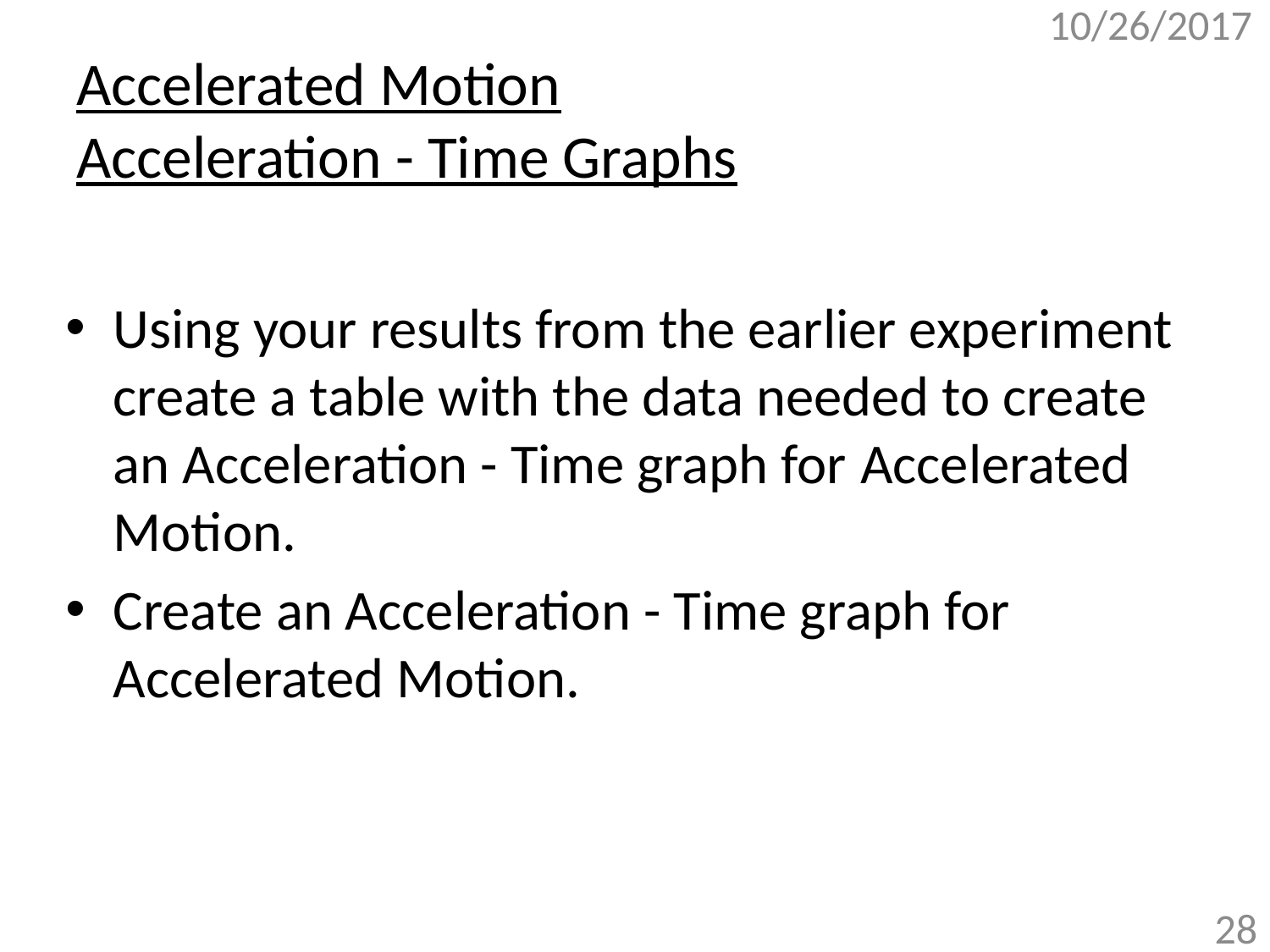

10/26/2017
# Accelerated Motion Acceleration - Time Graphs
Using your results from the earlier experiment create a table with the data needed to create an Acceleration - Time graph for Accelerated Motion.
Create an Acceleration - Time graph for Accelerated Motion.

28